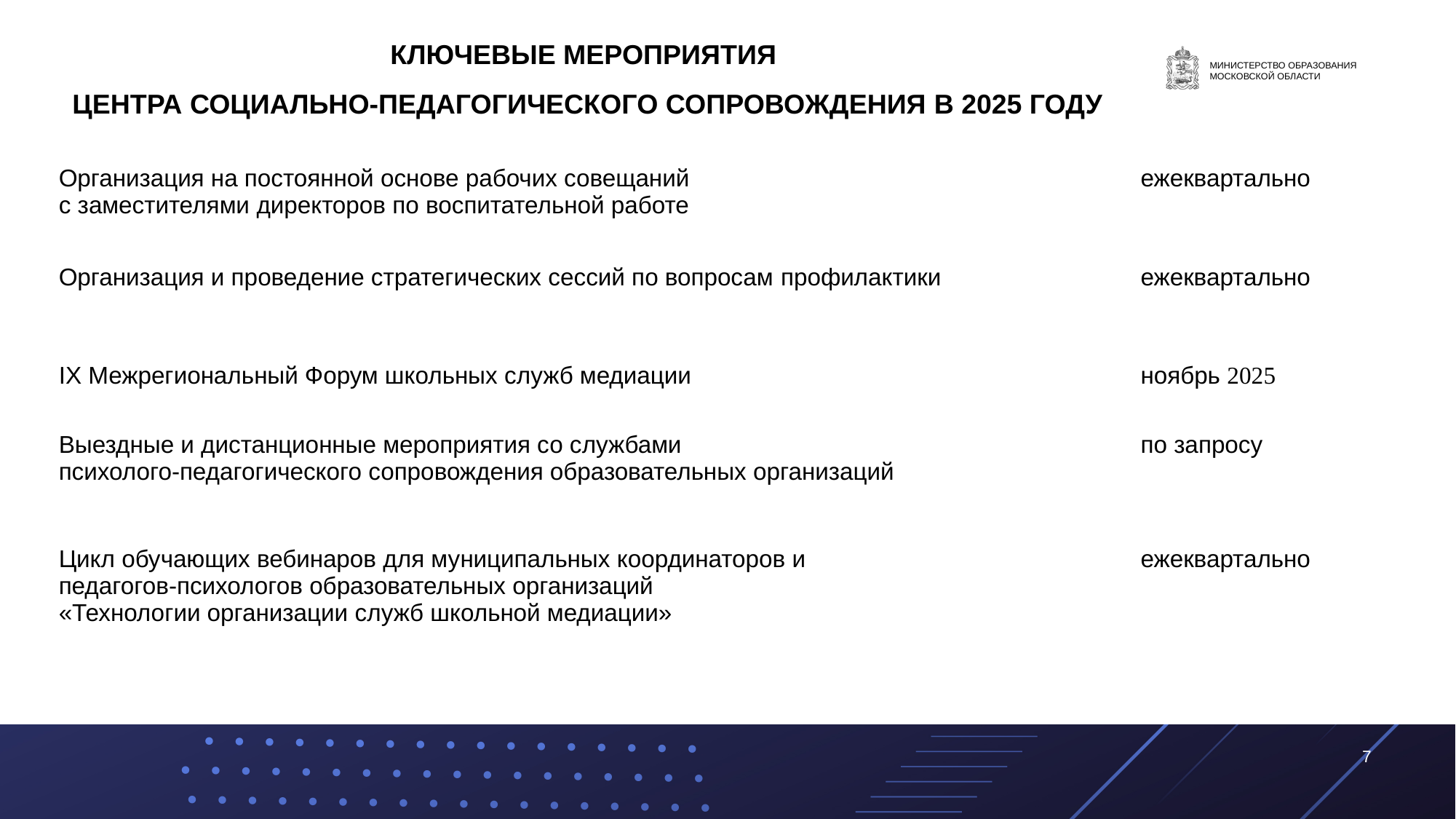

КЛЮЧЕВЫЕ МЕРОПРИЯТИЯ
 ЦЕНТРА СОЦИАЛЬНО-ПЕДАГОГИЧЕСКОГО СОПРОВОЖДЕНИЯ В 2025 ГОДУ
| Организация на постоянной основе рабочих совещаний с заместителями директоров по воспитательной работе | ежеквартально |
| --- | --- |
| Организация и проведение стратегических сессий по вопросам профилактики | ежеквартально |
| IX Межрегиональный Форум школьных служб медиации | ноябрь 2025 |
| Выездные и дистанционные мероприятия со службами психолого-педагогического сопровождения образовательных организаций | по запросу |
| Цикл обучающих вебинаров для муниципальных координаторов и педагогов-психологов образовательных организаций «Технологии организации служб школьной медиации» | ежеквартально |